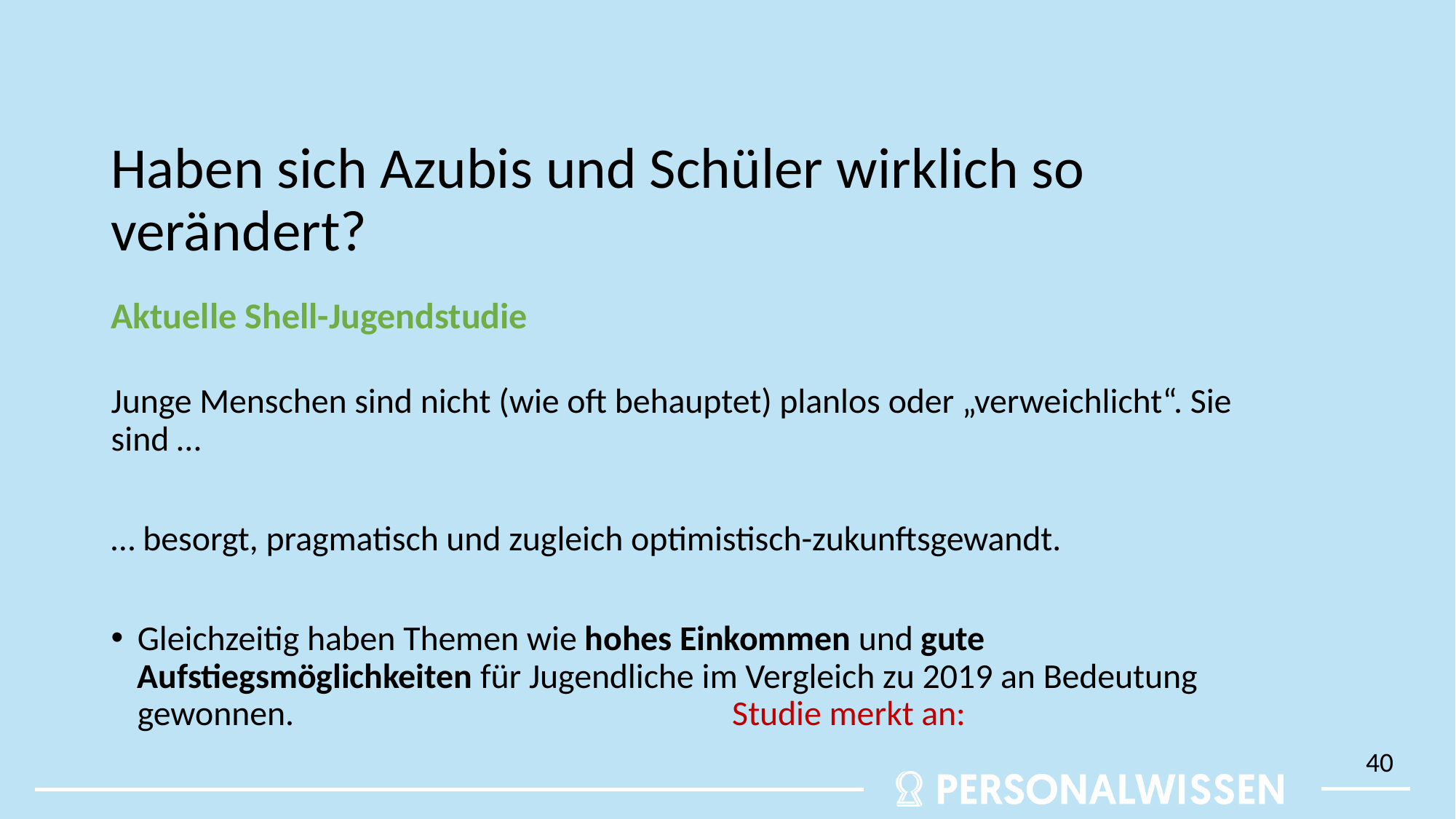

# Haben sich Azubis und Schüler wirklich so verändert?
Aktuelle Shell-Jugendstudie
Junge Menschen sind nicht (wie oft behauptet) planlos oder „verweichlicht“. Sie sind …

… besorgt, pragmatisch und zugleich optimistisch-zukunftsgewandt.

Gleichzeitig haben Themen wie hohes Einkommen und gute Aufstiegsmöglichkeiten für Jugendliche im Vergleich zu 2019 an Bedeutung gewonnen.                                                        Studie merkt an:

40